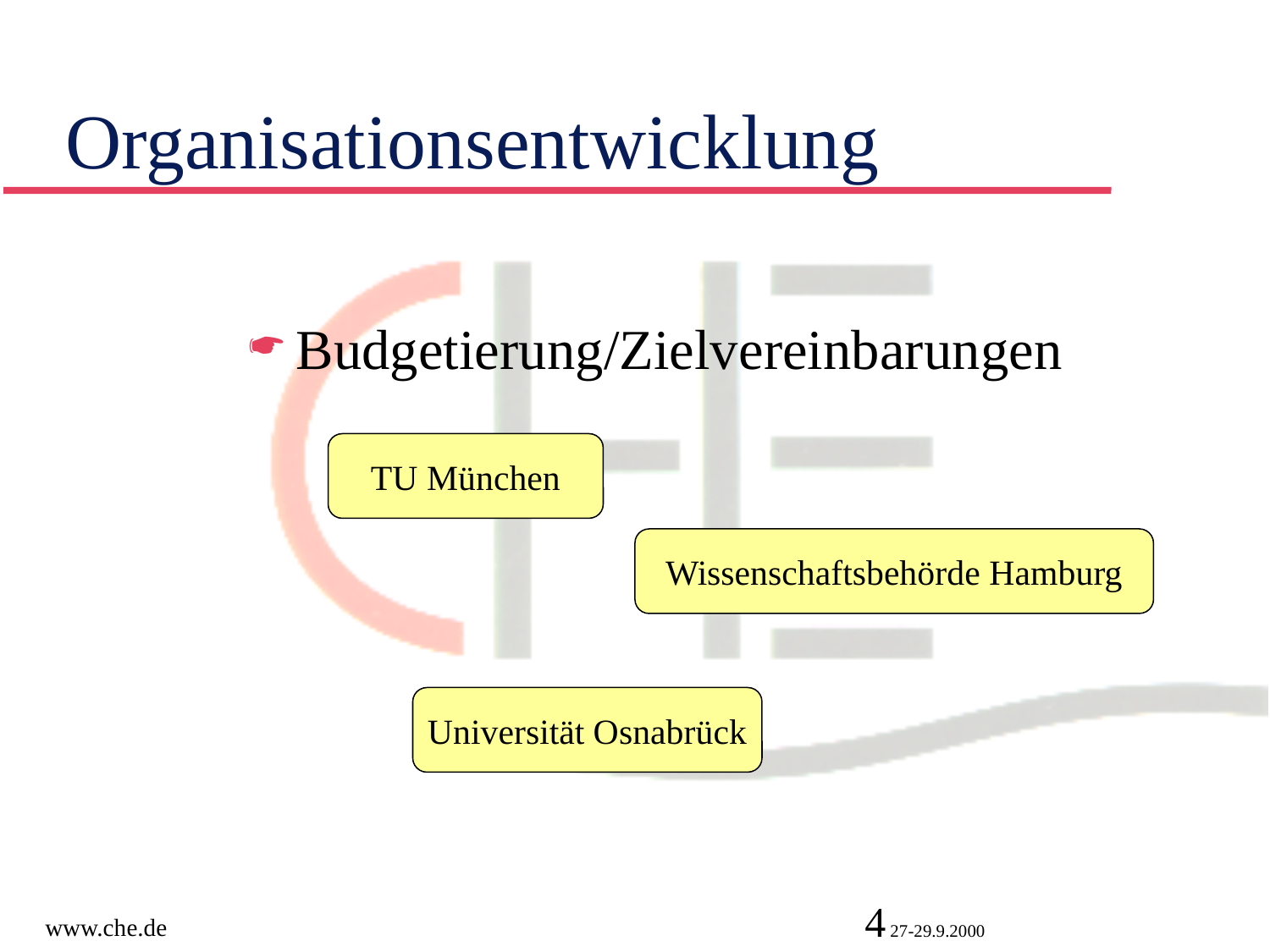

# Organisationsentwicklung
Budgetierung/Zielvereinbarungen

TU München
Wissenschaftsbehörde Hamburg
Universität Osnabrück